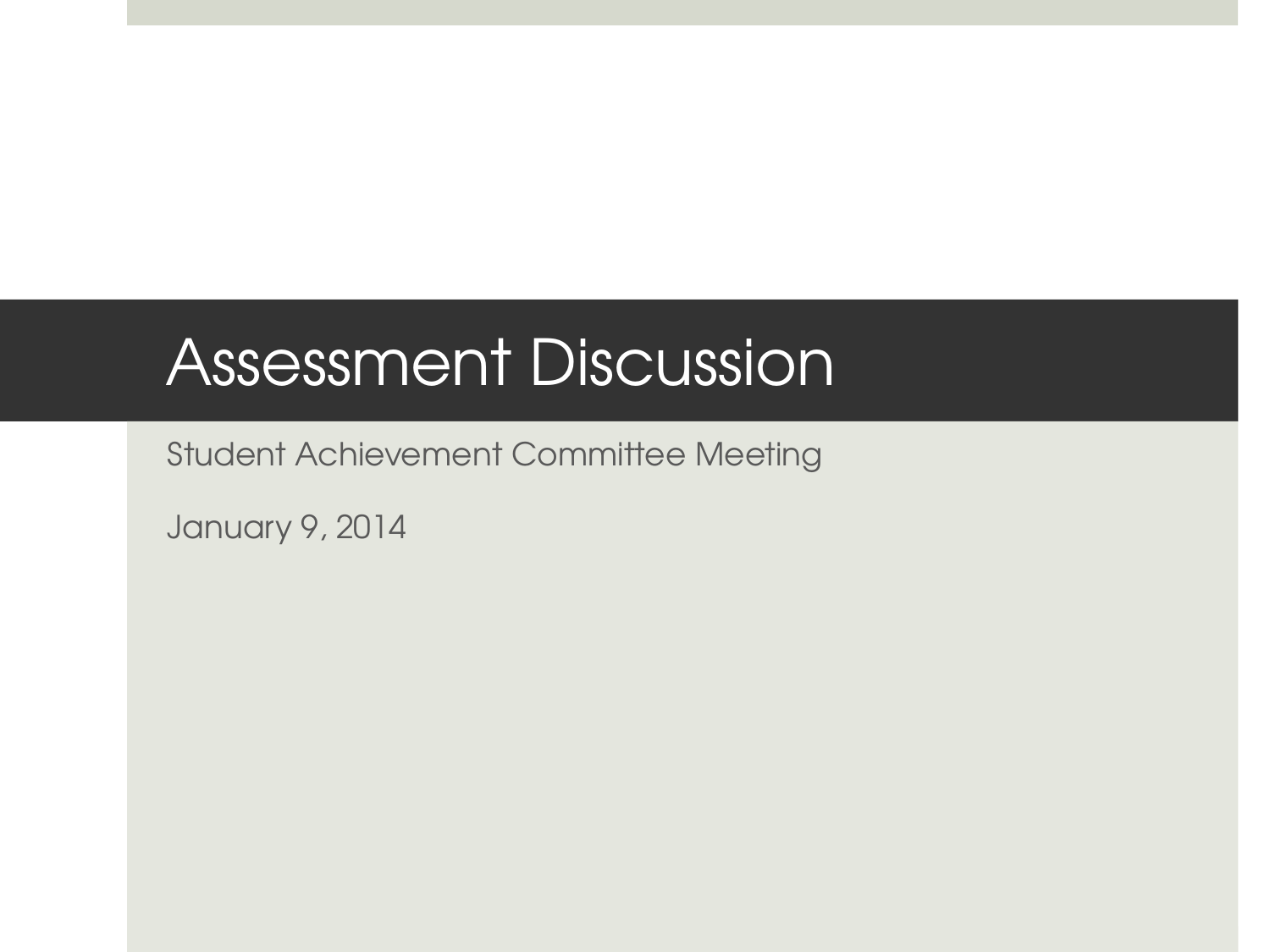

# Assessment Discussion
Student Achievement Committee Meeting
January 9, 2014